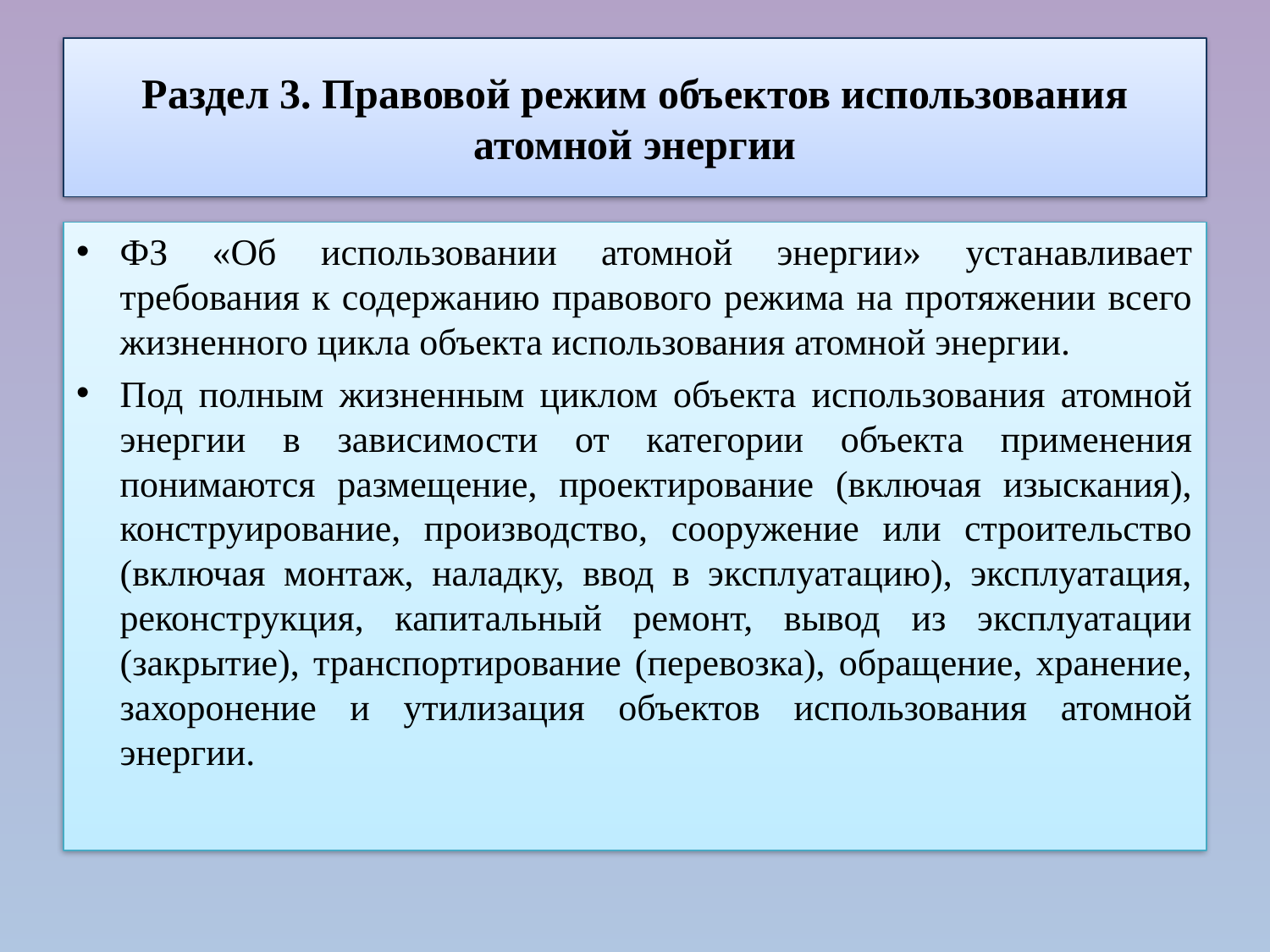

# Раздел 3. Правовой режим объектов использования атомной энергии
ФЗ «Об использовании атомной энергии» устанавливает требования к содержанию правового режима на протяжении всего жизненного цикла объекта использования атомной энергии.
Под полным жизненным циклом объекта использования атомной энергии в зависимости от категории объекта применения понимаются размещение, проектирование (включая изыскания), конструирование, производство, сооружение или строительство (включая монтаж, наладку, ввод в эксплуатацию), эксплуатация, реконструкция, капитальный ремонт, вывод из эксплуатации (закрытие), транспортирование (перевозка), обращение, хранение, захоронение и утилизация объектов использования атомной энергии.